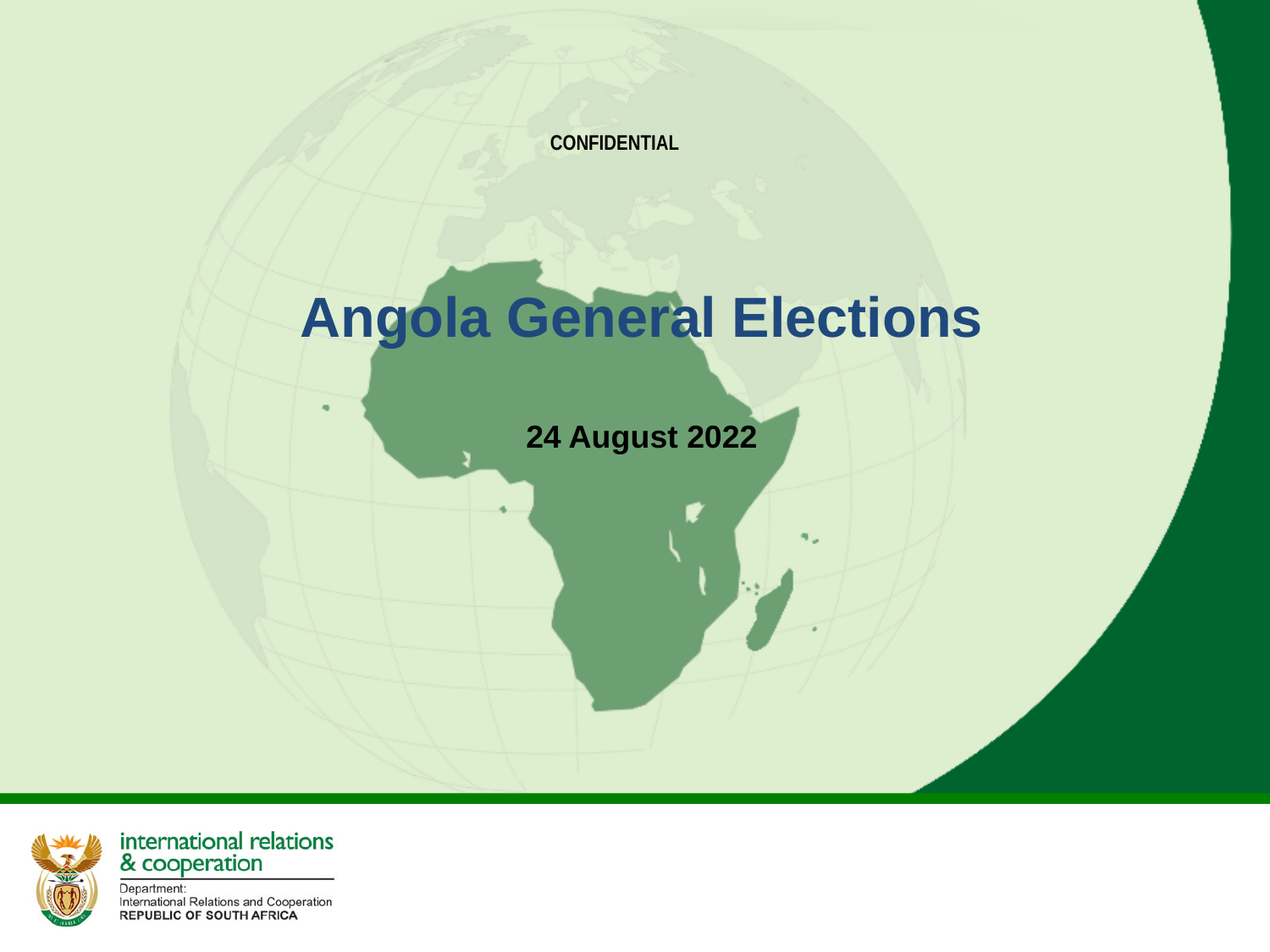

CONFIDENTIAL
# Angola General Elections 24 August 2022